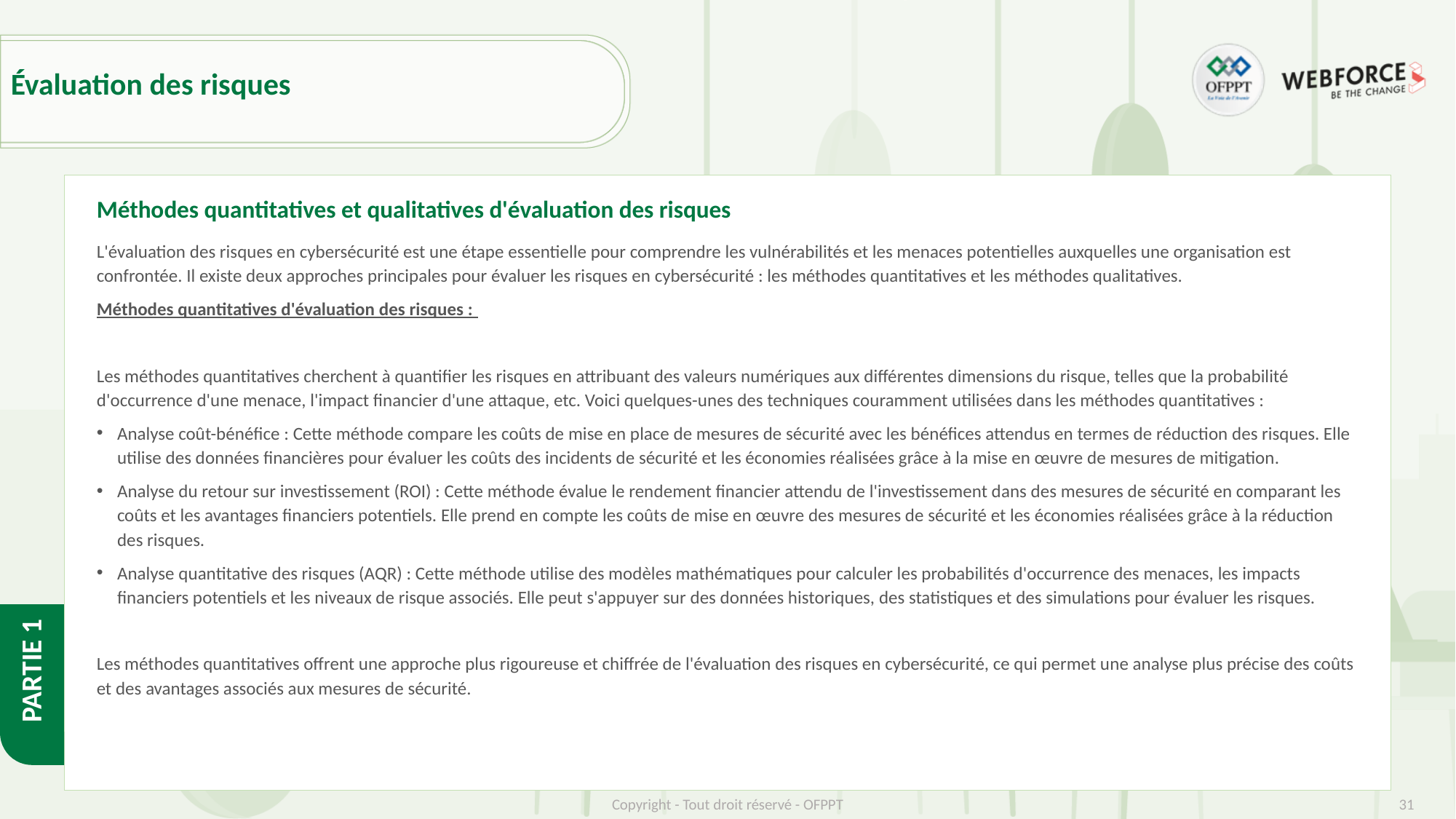

# Évaluation des risques
Méthodes quantitatives et qualitatives d'évaluation des risques
L'évaluation des risques en cybersécurité est une étape essentielle pour comprendre les vulnérabilités et les menaces potentielles auxquelles une organisation est confrontée. Il existe deux approches principales pour évaluer les risques en cybersécurité : les méthodes quantitatives et les méthodes qualitatives.
Méthodes quantitatives d'évaluation des risques :

Les méthodes quantitatives cherchent à quantifier les risques en attribuant des valeurs numériques aux différentes dimensions du risque, telles que la probabilité d'occurrence d'une menace, l'impact financier d'une attaque, etc. Voici quelques-unes des techniques couramment utilisées dans les méthodes quantitatives :
Analyse coût-bénéfice : Cette méthode compare les coûts de mise en place de mesures de sécurité avec les bénéfices attendus en termes de réduction des risques. Elle utilise des données financières pour évaluer les coûts des incidents de sécurité et les économies réalisées grâce à la mise en œuvre de mesures de mitigation.
Analyse du retour sur investissement (ROI) : Cette méthode évalue le rendement financier attendu de l'investissement dans des mesures de sécurité en comparant les coûts et les avantages financiers potentiels. Elle prend en compte les coûts de mise en œuvre des mesures de sécurité et les économies réalisées grâce à la réduction des risques.
Analyse quantitative des risques (AQR) : Cette méthode utilise des modèles mathématiques pour calculer les probabilités d'occurrence des menaces, les impacts financiers potentiels et les niveaux de risque associés. Elle peut s'appuyer sur des données historiques, des statistiques et des simulations pour évaluer les risques.

Les méthodes quantitatives offrent une approche plus rigoureuse et chiffrée de l'évaluation des risques en cybersécurité, ce qui permet une analyse plus précise des coûts et des avantages associés aux mesures de sécurité.